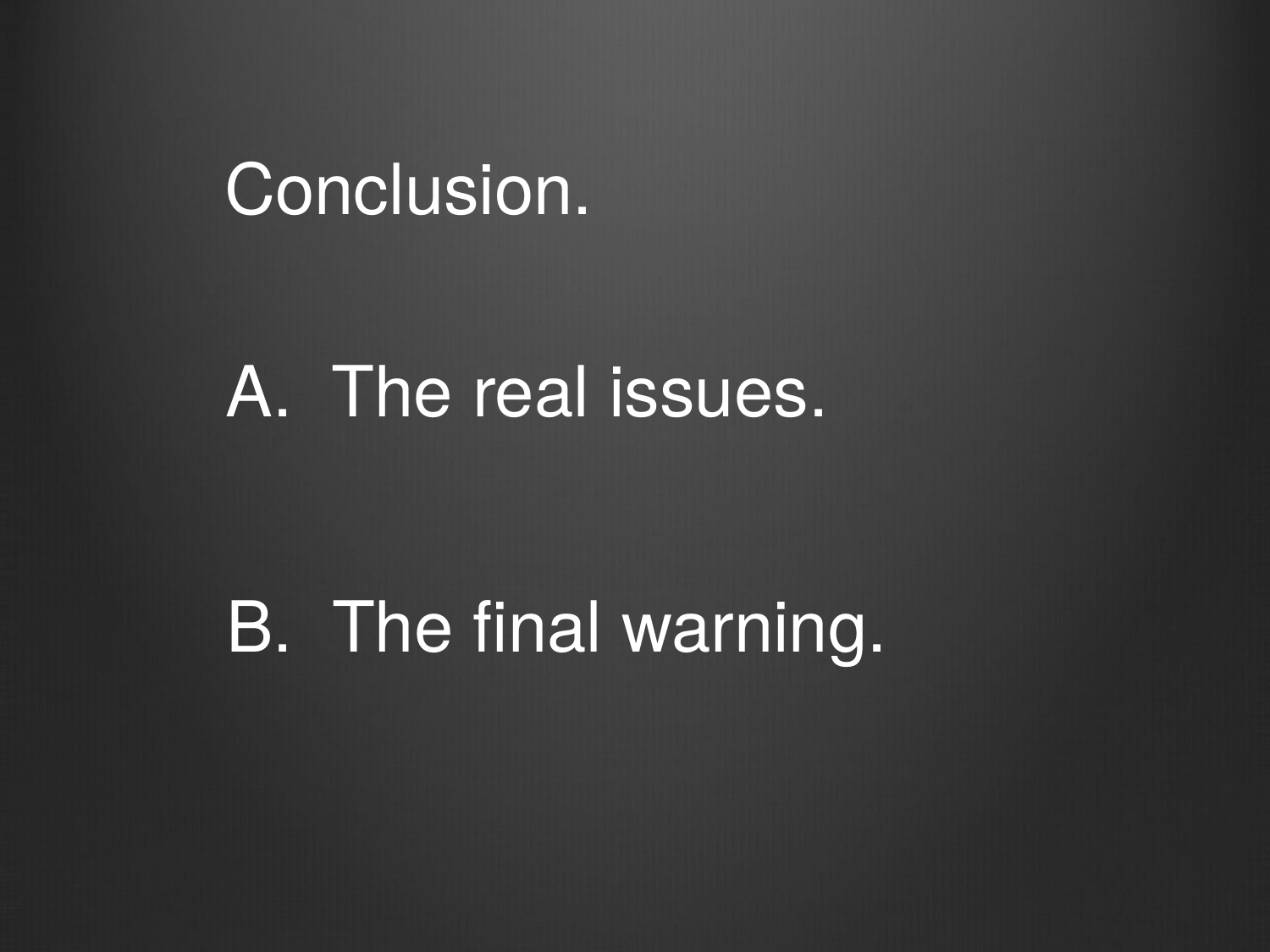

Conclusion.
A.  The real issues.
B.  The final warning.